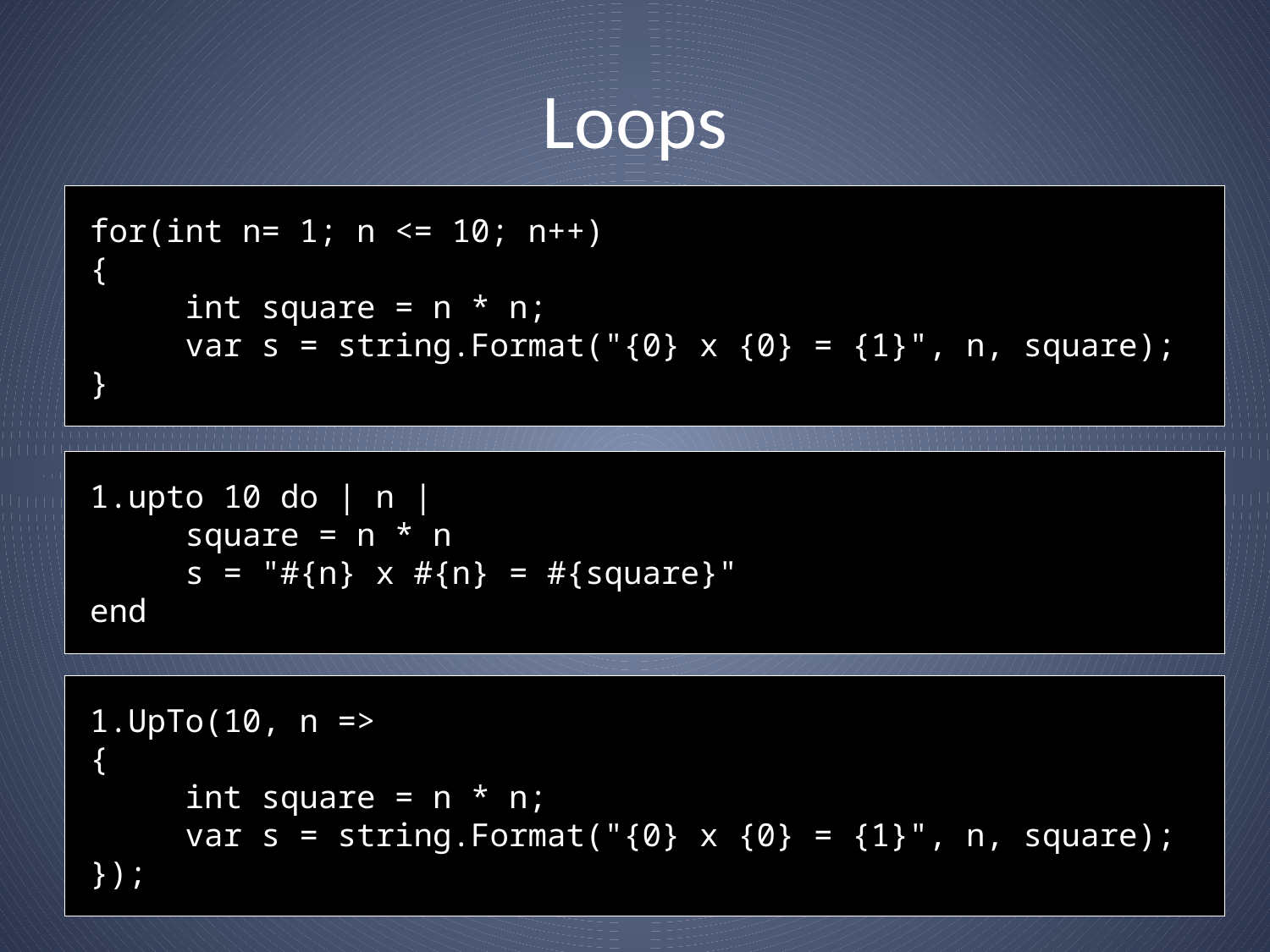

# Loops
for(int n= 1; n <= 10; n++)
{
     int square = n * n;
     var s = string.Format("{0} x {0} = {1}", n, square);
}
1.upto 10 do | n |
     square = n * n
     s = "#{n} x #{n} = #{square}"
end
1.UpTo(10, n =>
{
     int square = n * n;
     var s = string.Format("{0} x {0} = {1}", n, square);
});